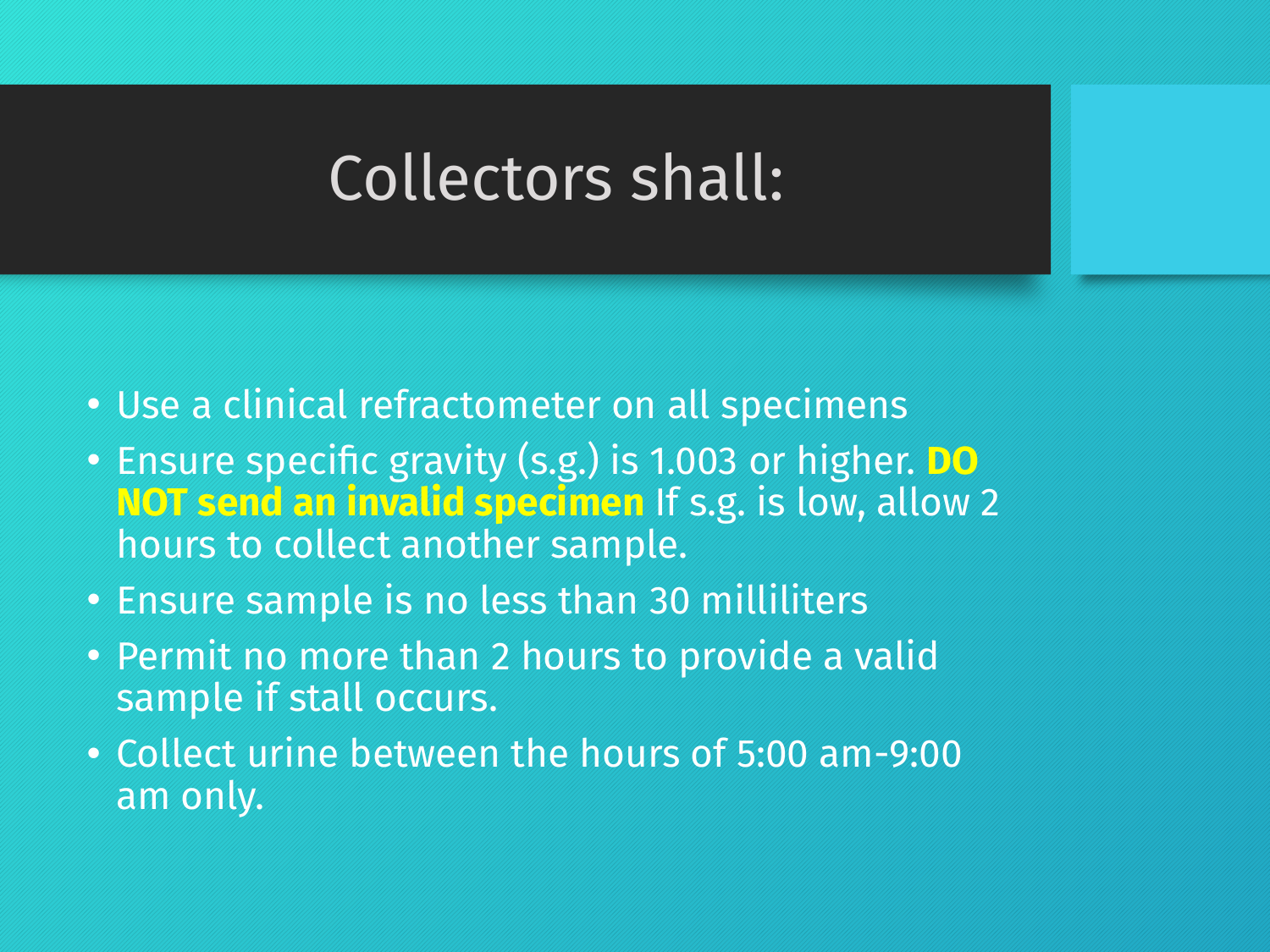

# Collectors shall:

Use a clinical refractometer on all specimens
Ensure specific gravity (s.g.) is 1.003 or higher. DO NOT send an invalid specimen If s.g. is low, allow 2 hours to collect another sample.
Ensure sample is no less than 30 milliliters
Permit no more than 2 hours to provide a valid sample if stall occurs.
Collect urine between the hours of 5:00 am-9:00 am only.